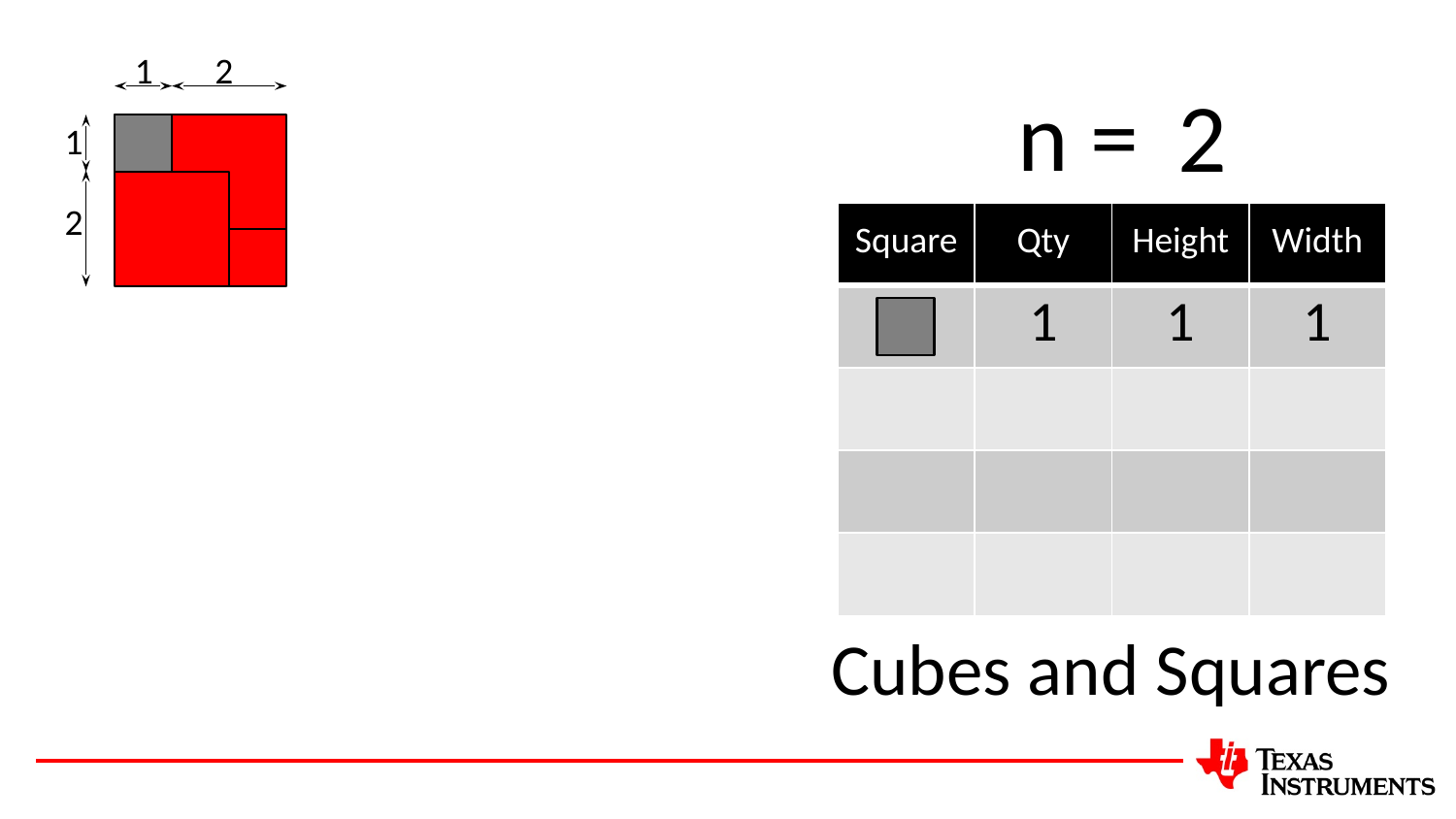

1
2
n =
2
1

2
| Square | Qty | Height | Width |
| --- | --- | --- | --- |
|  | 1 | 1 | 1 |
|  |  |  |  |
|  |  |  |  |
|  |  |  |  |
| Square | Qty | Height | Width |
| --- | --- | --- | --- |
|  | 1 | 1 | 1 |
|  |  |  |  |
|  |  |  |  |
|  |  |  |  |

Cubes and Squares